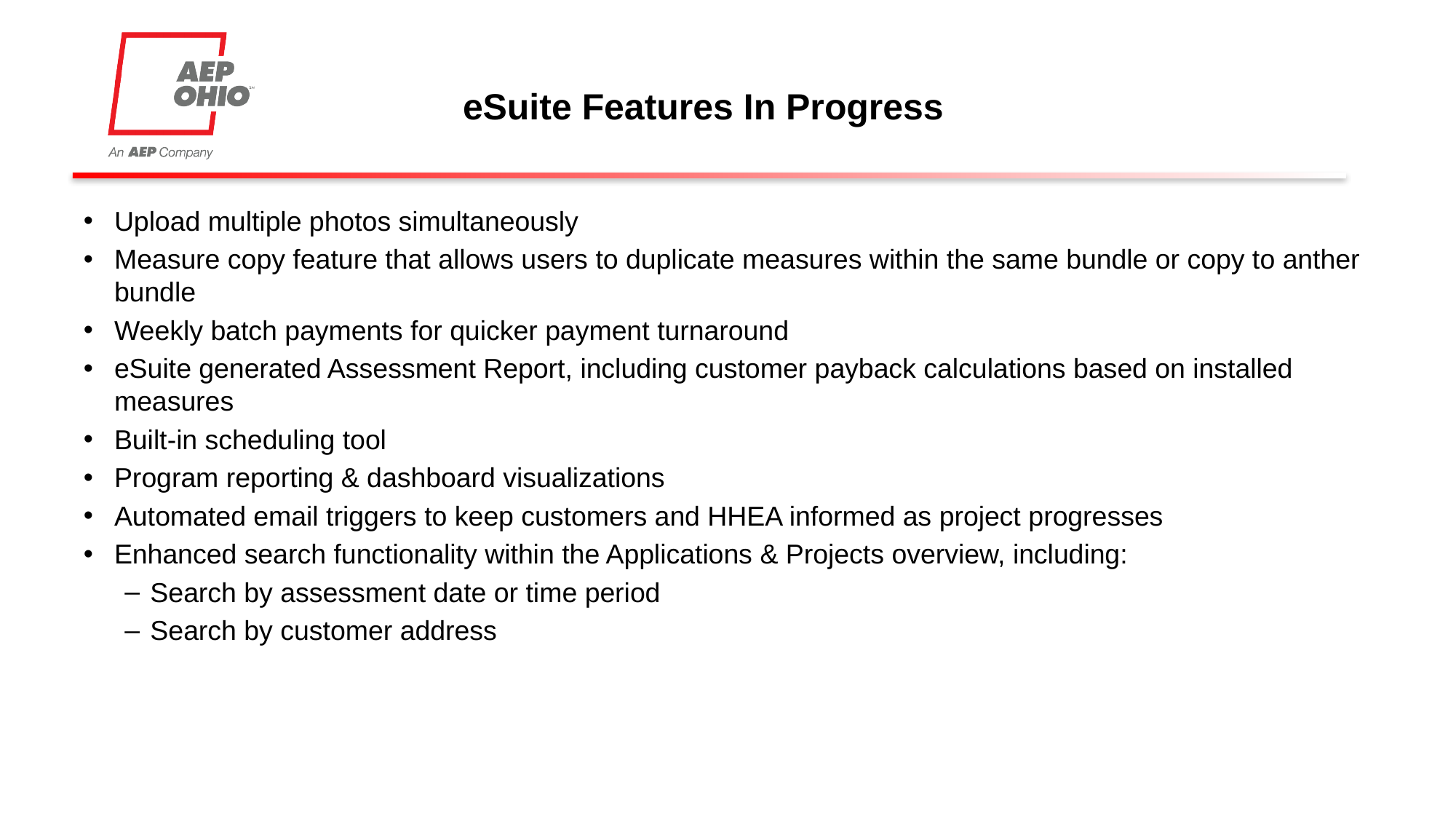

# eSuite Features In Progress
Upload multiple photos simultaneously
Measure copy feature that allows users to duplicate measures within the same bundle or copy to anther bundle
Weekly batch payments for quicker payment turnaround
eSuite generated Assessment Report, including customer payback calculations based on installed measures
Built-in scheduling tool
Program reporting & dashboard visualizations
Automated email triggers to keep customers and HHEA informed as project progresses
Enhanced search functionality within the Applications & Projects overview, including:
Search by assessment date or time period
Search by customer address